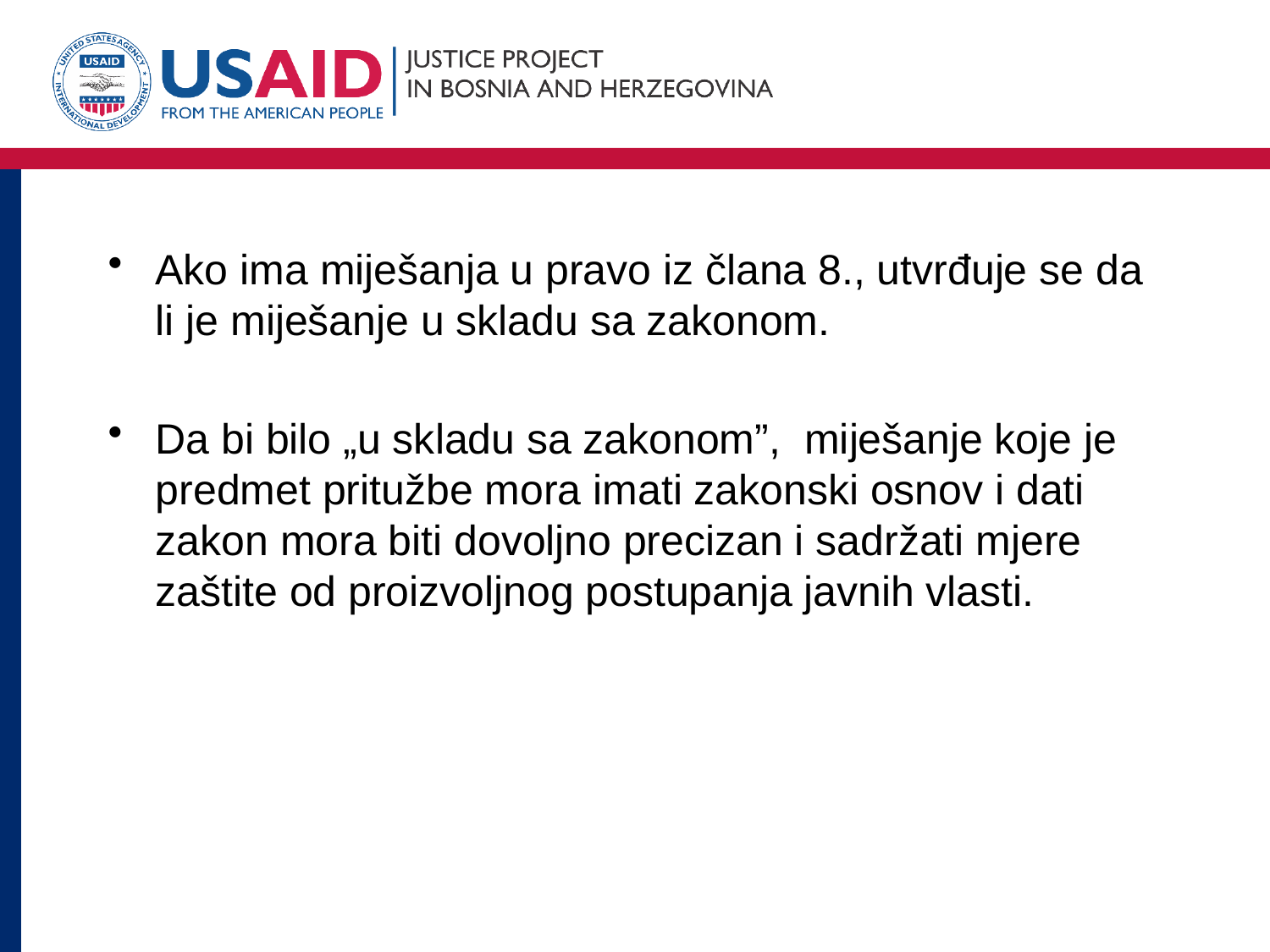

#
Ako ima miješanja u pravo iz člana 8., utvrđuje se da li je miješanje u skladu sa zakonom.

Da bi bilo „u skladu sa zakonom”,  miješanje koje je predmet pritužbe mora imati zakonski osnov i dati zakon mora biti dovoljno precizan i sadržati mjere zaštite od proizvoljnog postupanja javnih vlasti.